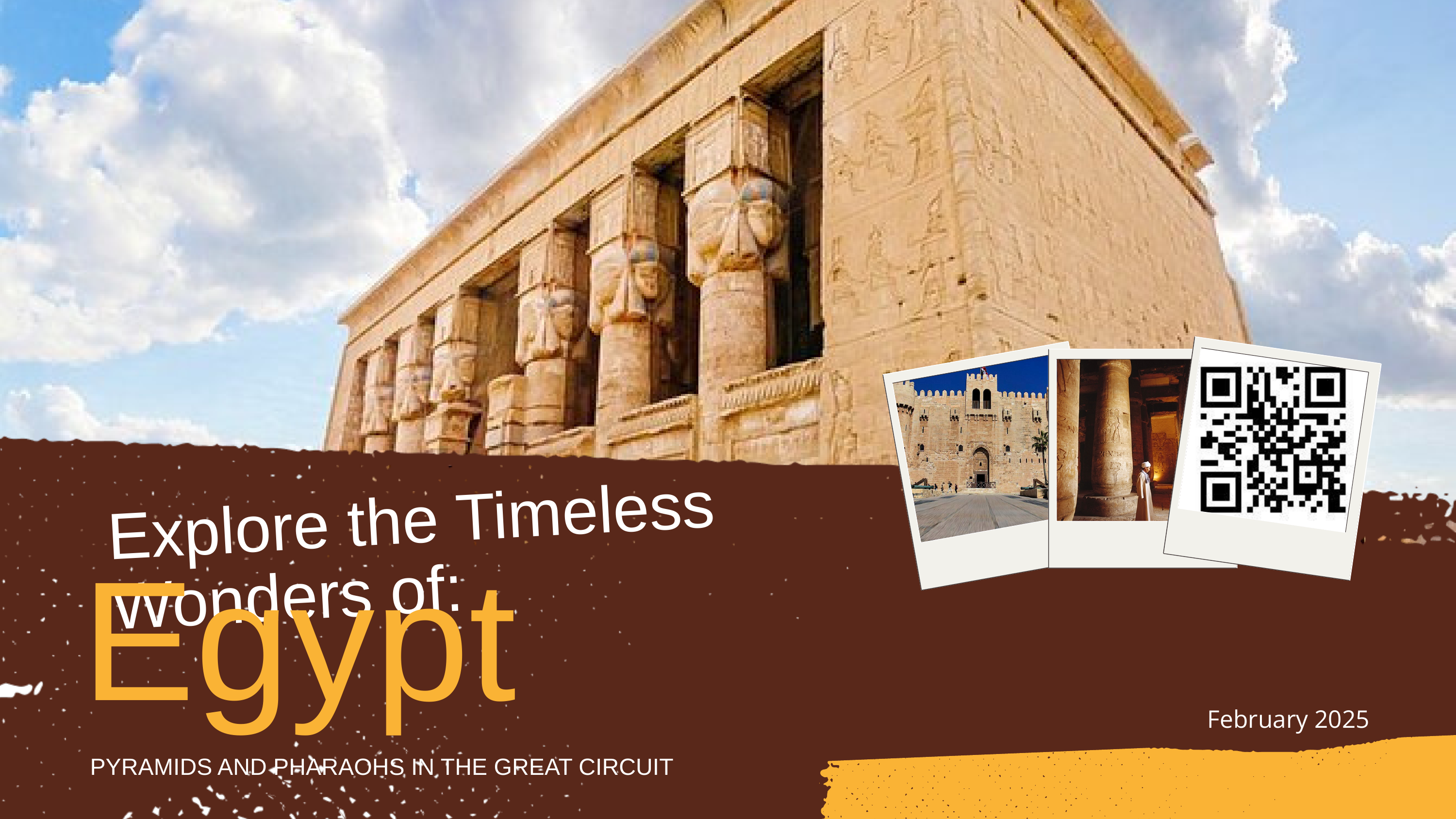

Explore the Timeless Wonders of:

Egypt
February 2025

PYRAMIDS AND PHARAOHS IN THE GREAT CIRCUIT